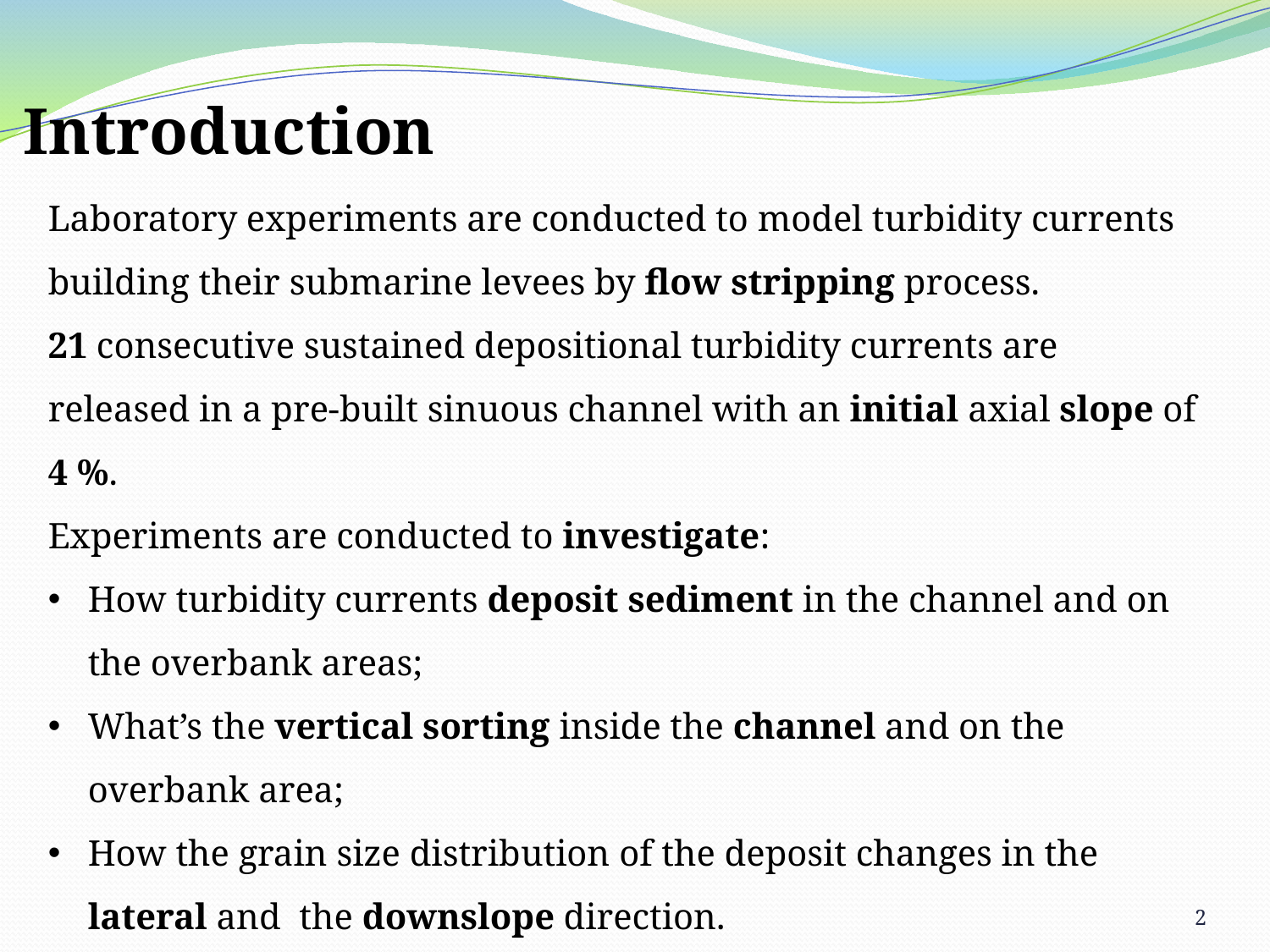

Introduction
Laboratory experiments are conducted to model turbidity currents building their submarine levees by flow stripping process.
21 consecutive sustained depositional turbidity currents are released in a pre-built sinuous channel with an initial axial slope of 4 %.
Experiments are conducted to investigate:
How turbidity currents deposit sediment in the channel and on the overbank areas;
What’s the vertical sorting inside the channel and on the overbank area;
How the grain size distribution of the deposit changes in the lateral and  the downslope direction.
2